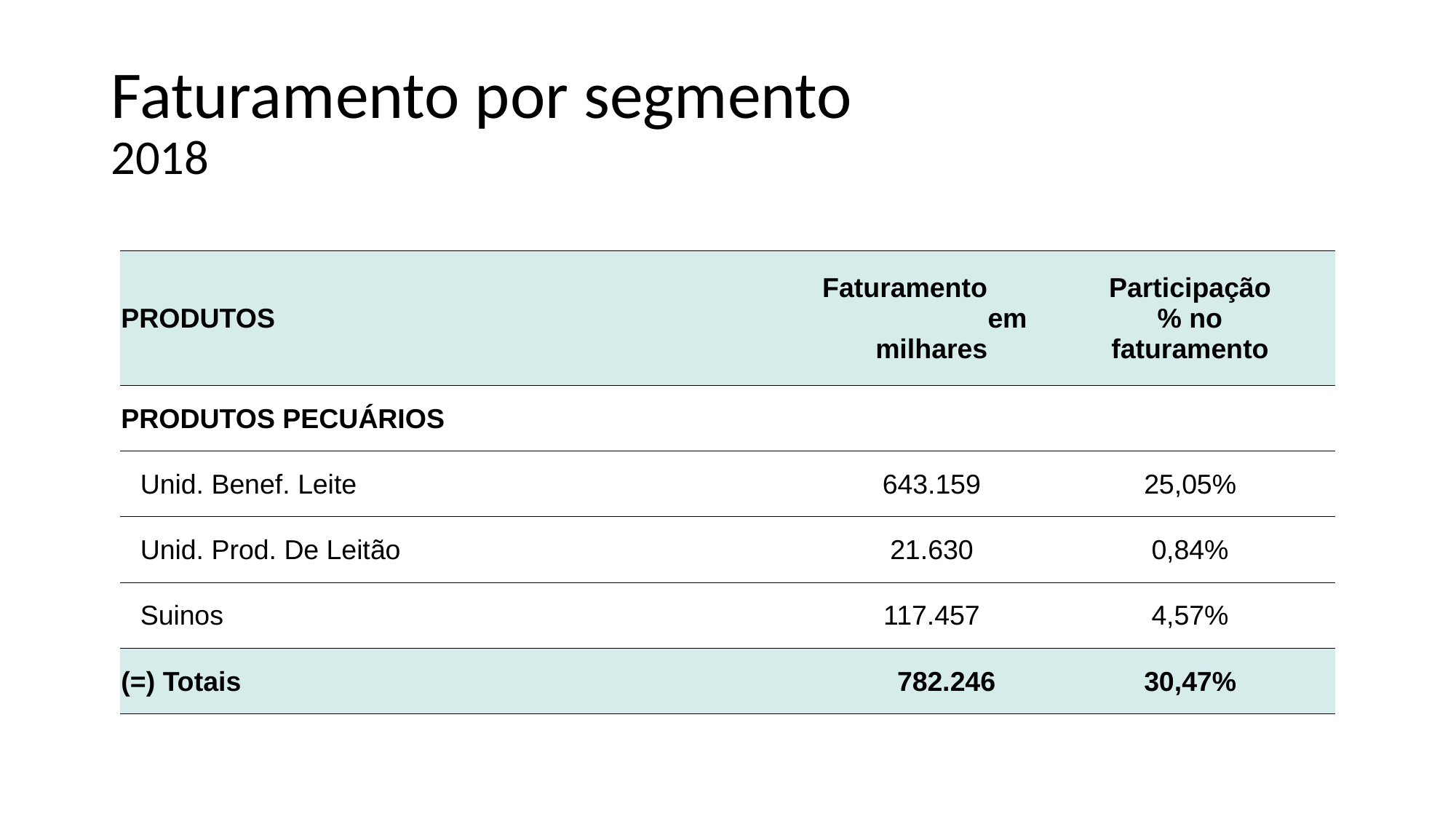

# Faturamento por segmento 2018
| PRODUTOS | Faturamento em milhares | Participação % no faturamento |
| --- | --- | --- |
| PRODUTOS PECUÁRIOS |  |  |
| Unid. Benef. Leite | 643.159 | 25,05% |
| Unid. Prod. De Leitão | 21.630 | 0,84% |
| Suinos | 117.457 | 4,57% |
| (=) Totais | 782.246 | 30,47% |